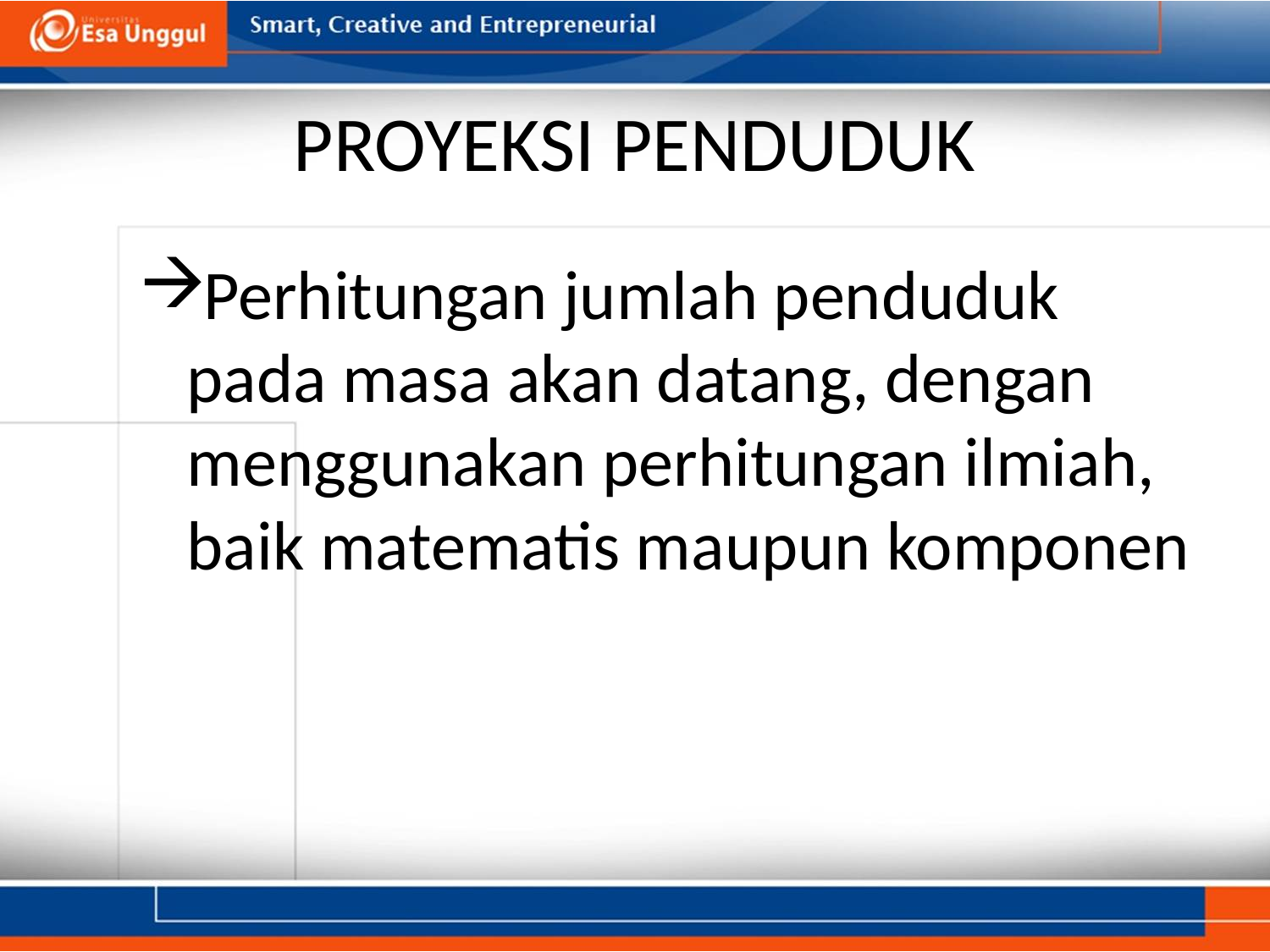

# PROYEKSI PENDUDUK
Perhitungan jumlah penduduk pada masa akan datang, dengan menggunakan perhitungan ilmiah, baik matematis maupun komponen